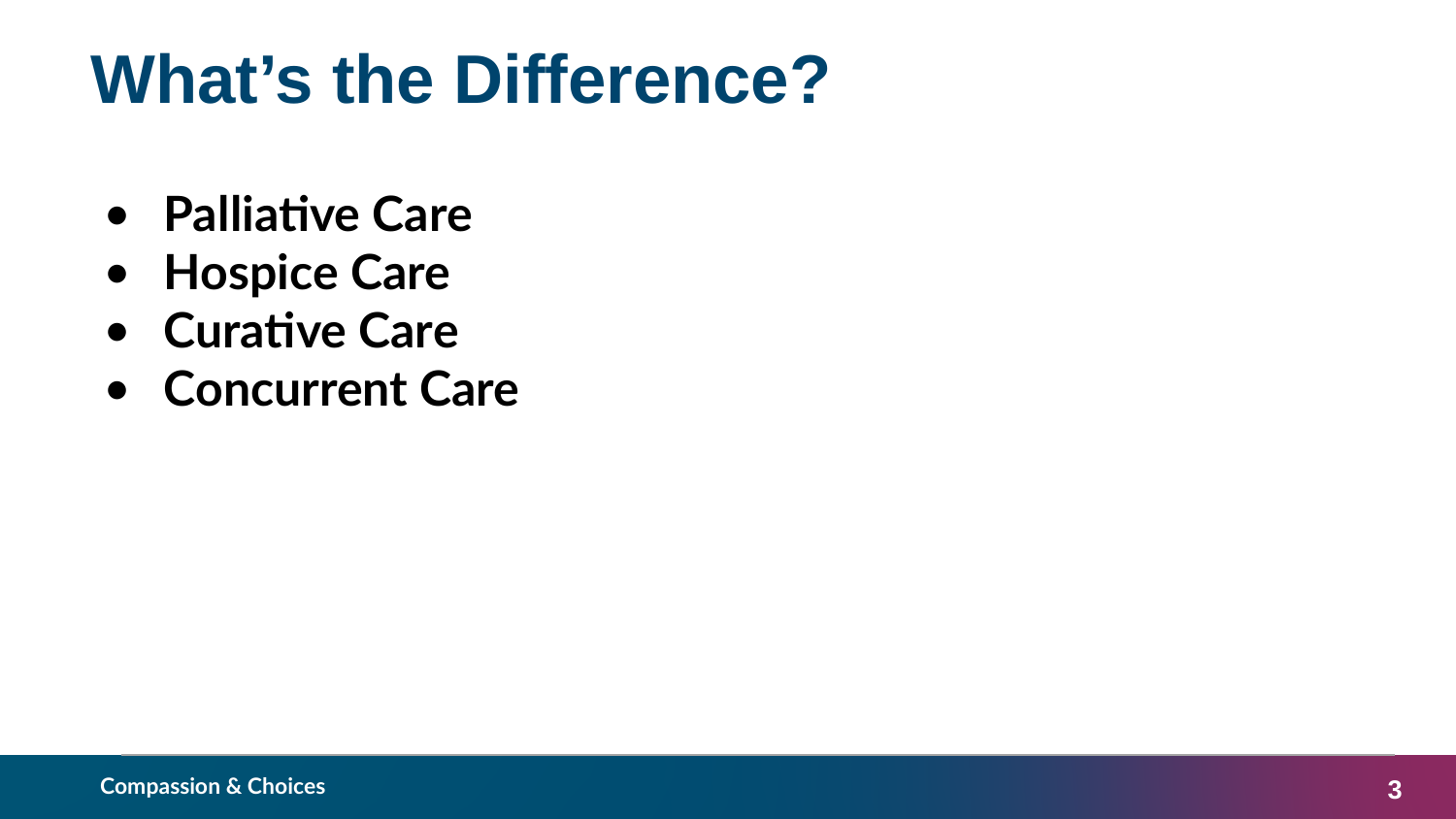

# What’s the Difference?
Palliative Care
Hospice Care
Curative Care
Concurrent Care